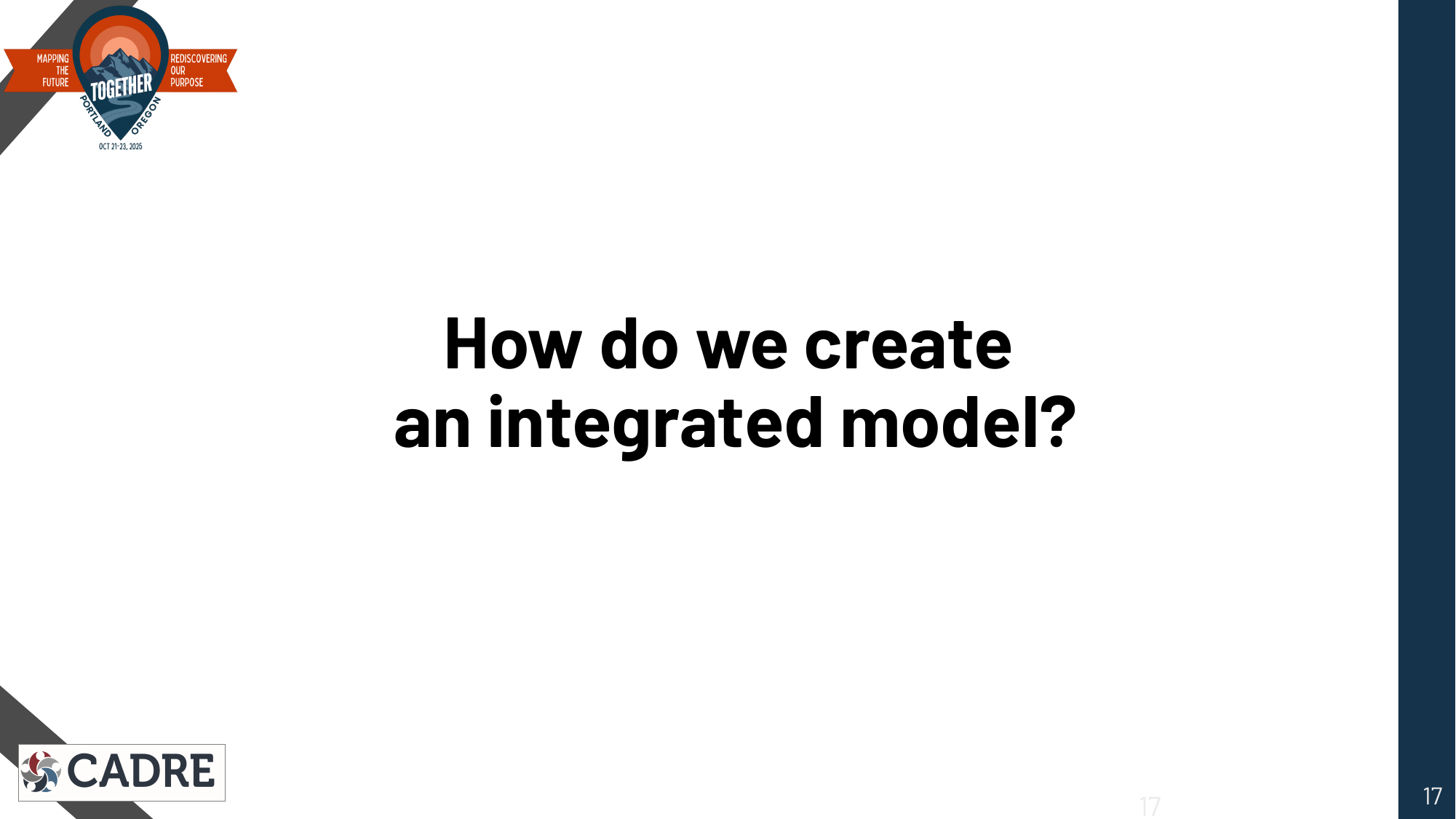

# How do we create an integrated model?